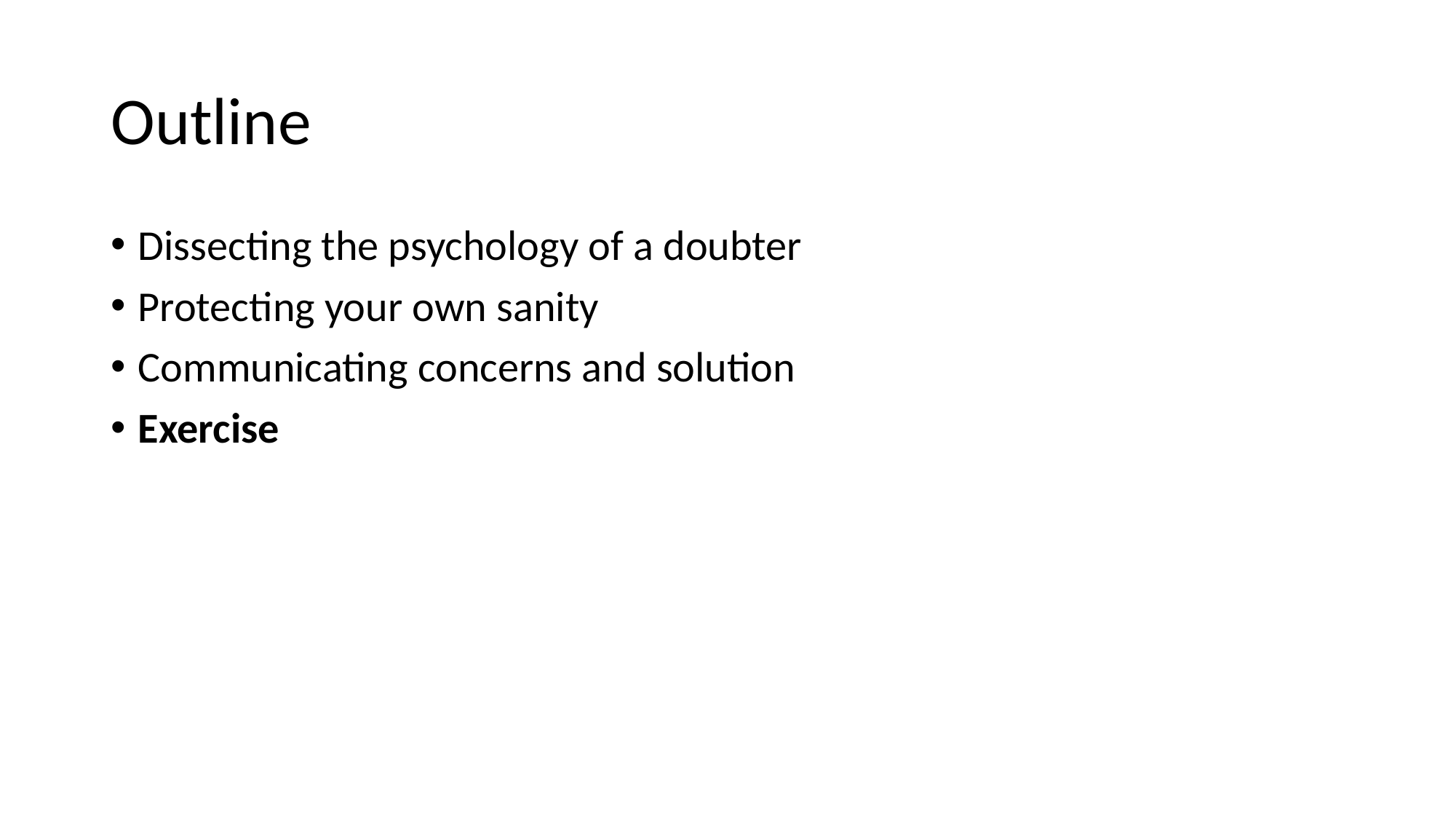

# Outline
Dissecting the psychology of a doubter
Protecting your own sanity
Communicating concerns and solution
Exercise